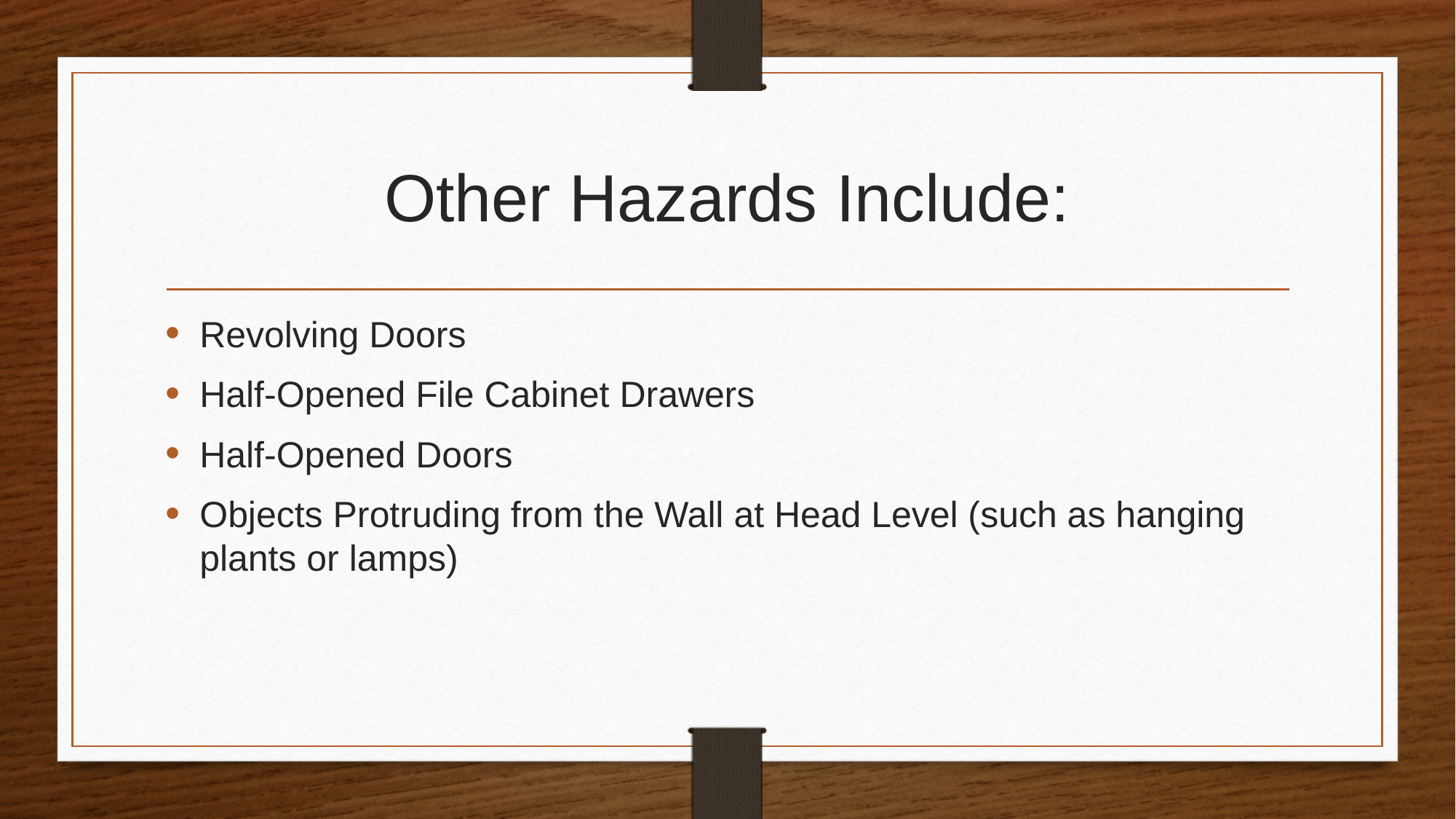

# Other Hazards Include:
Revolving Doors
Half-Opened File Cabinet Drawers
Half-Opened Doors
Objects Protruding from the Wall at Head Level (such as hanging plants or lamps)